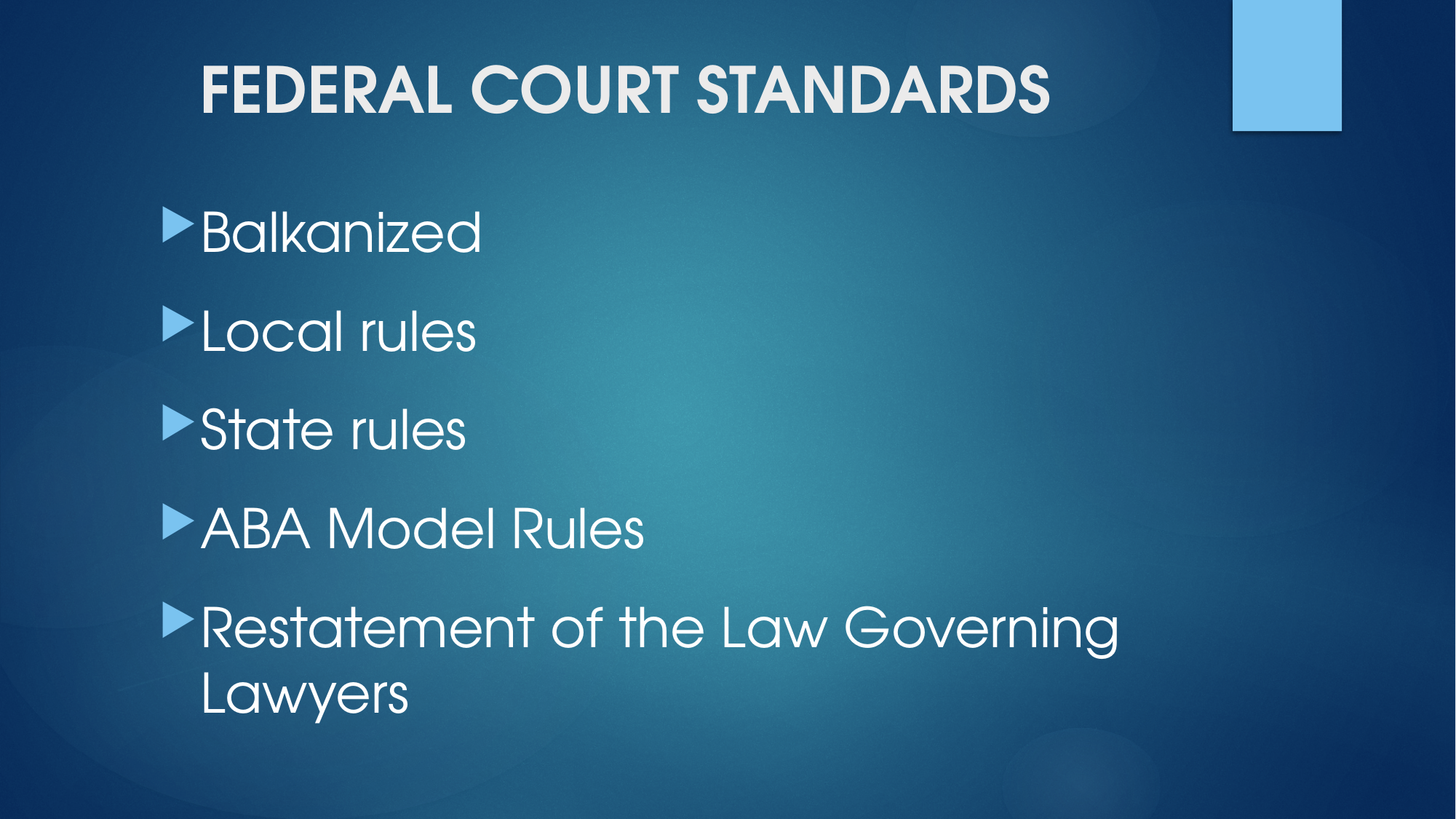

FEDERAL COURT STANDARDS
Balkanized
Local rules
State rules
ABA Model Rules
Restatement of the Law Governing Lawyers